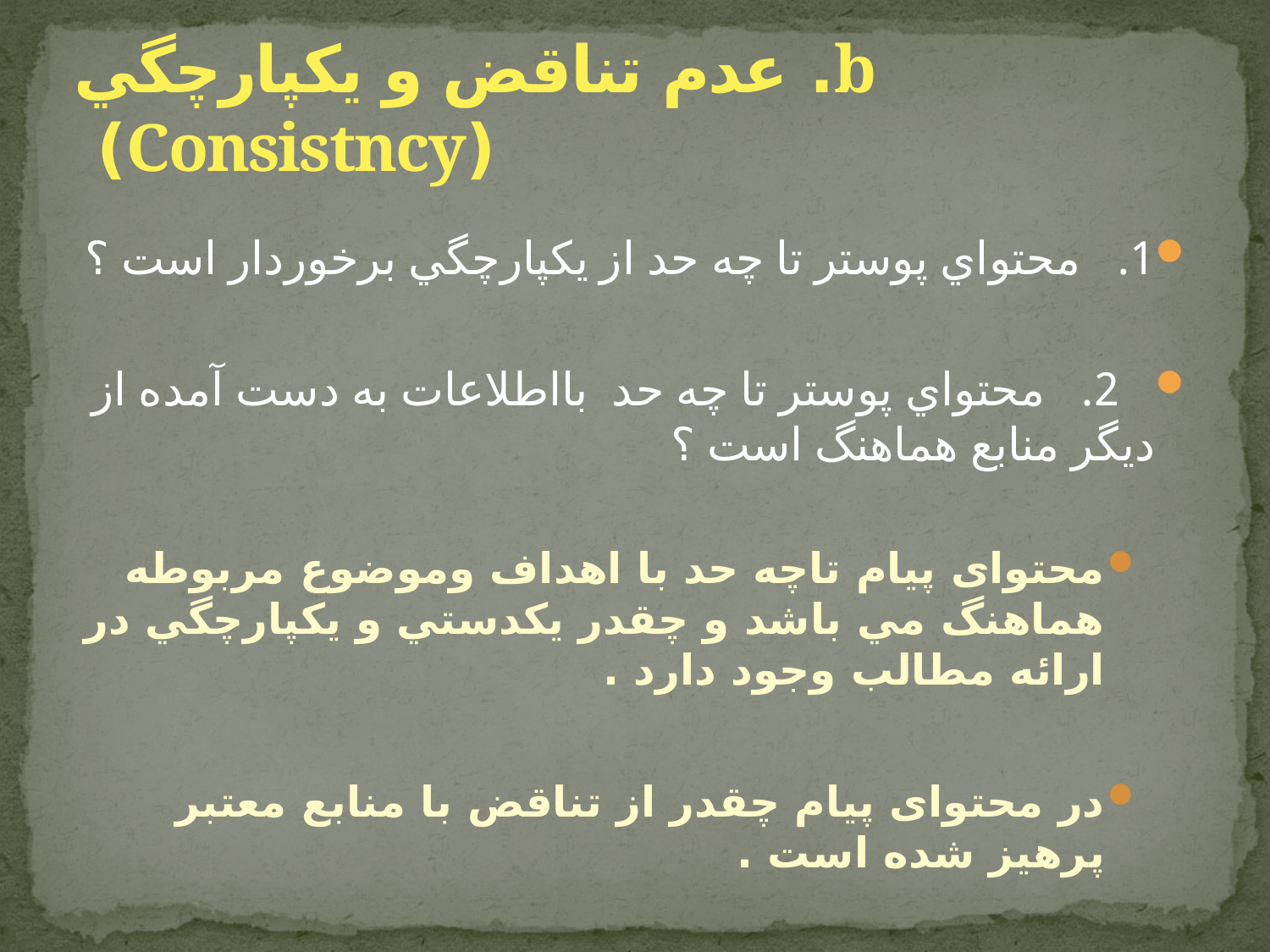

# b. عدم تناقض و يكپارچگي (Consistncy)
1.   محتواي پوستر تا چه حد از يكپارچگي برخوردار است ؟

   2.   محتواي پوستر تا چه حد  بااطلاعات به دست آمده از ديگر منابع هماهنگ است ؟

محتوای پيام تاچه حد با اهداف وموضوع مربوطه هماهنگ مي باشد و چقدر يكدستي و يكپارچگي در ارائه مطالب وجود دارد .

در محتوای پيام چقدر از تناقض با منابع معتبر پرهيز شده است .